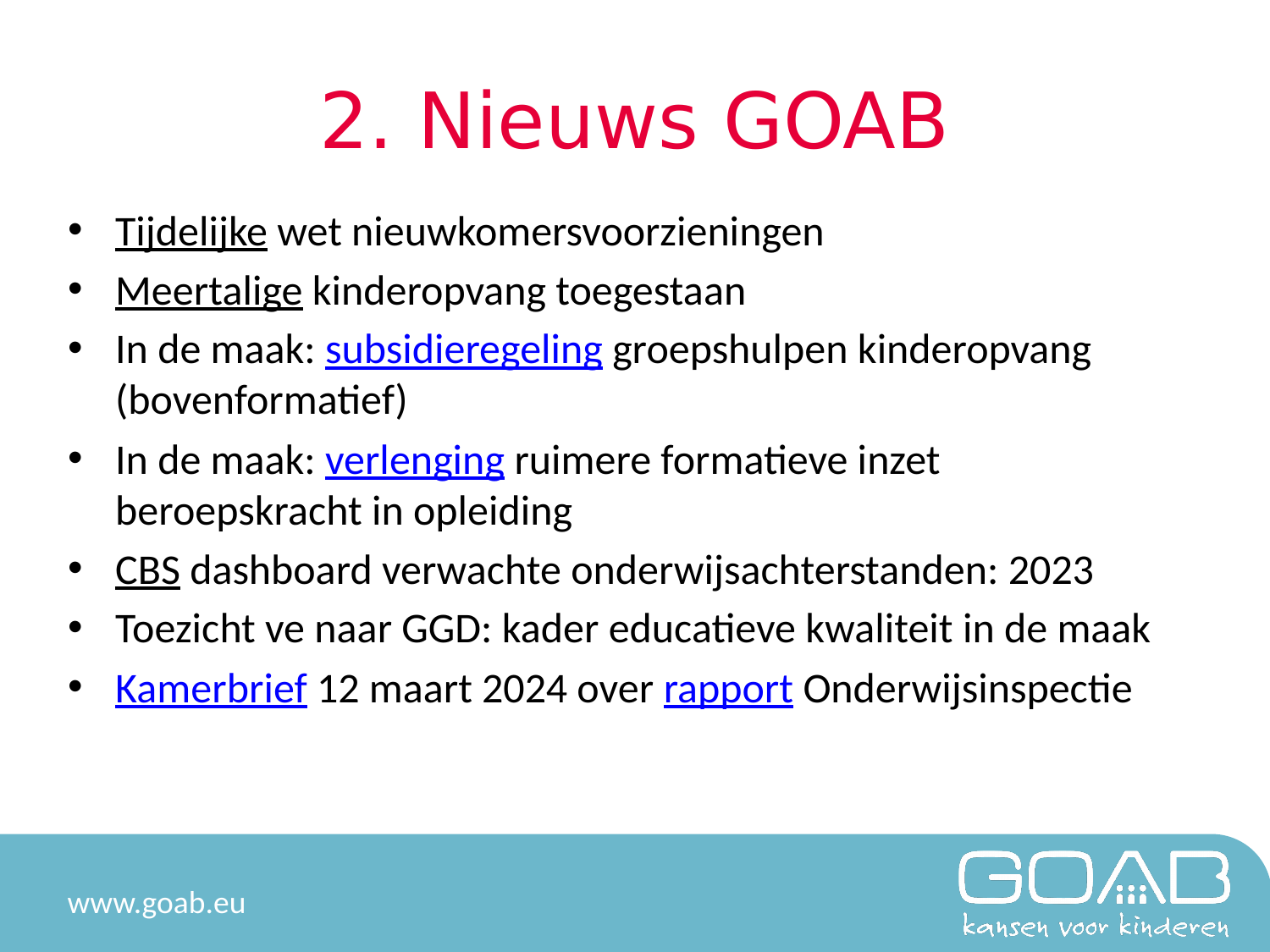

# 2. Nieuws GOAB
Tijdelijke wet nieuwkomersvoorzieningen
Meertalige kinderopvang toegestaan
In de maak: subsidieregeling groepshulpen kinderopvang (bovenformatief)
In de maak: verlenging ruimere formatieve inzet beroepskracht in opleiding
CBS dashboard verwachte onderwijsachterstanden: 2023
Toezicht ve naar GGD: kader educatieve kwaliteit in de maak
Kamerbrief 12 maart 2024 over rapport Onderwijsinspectie